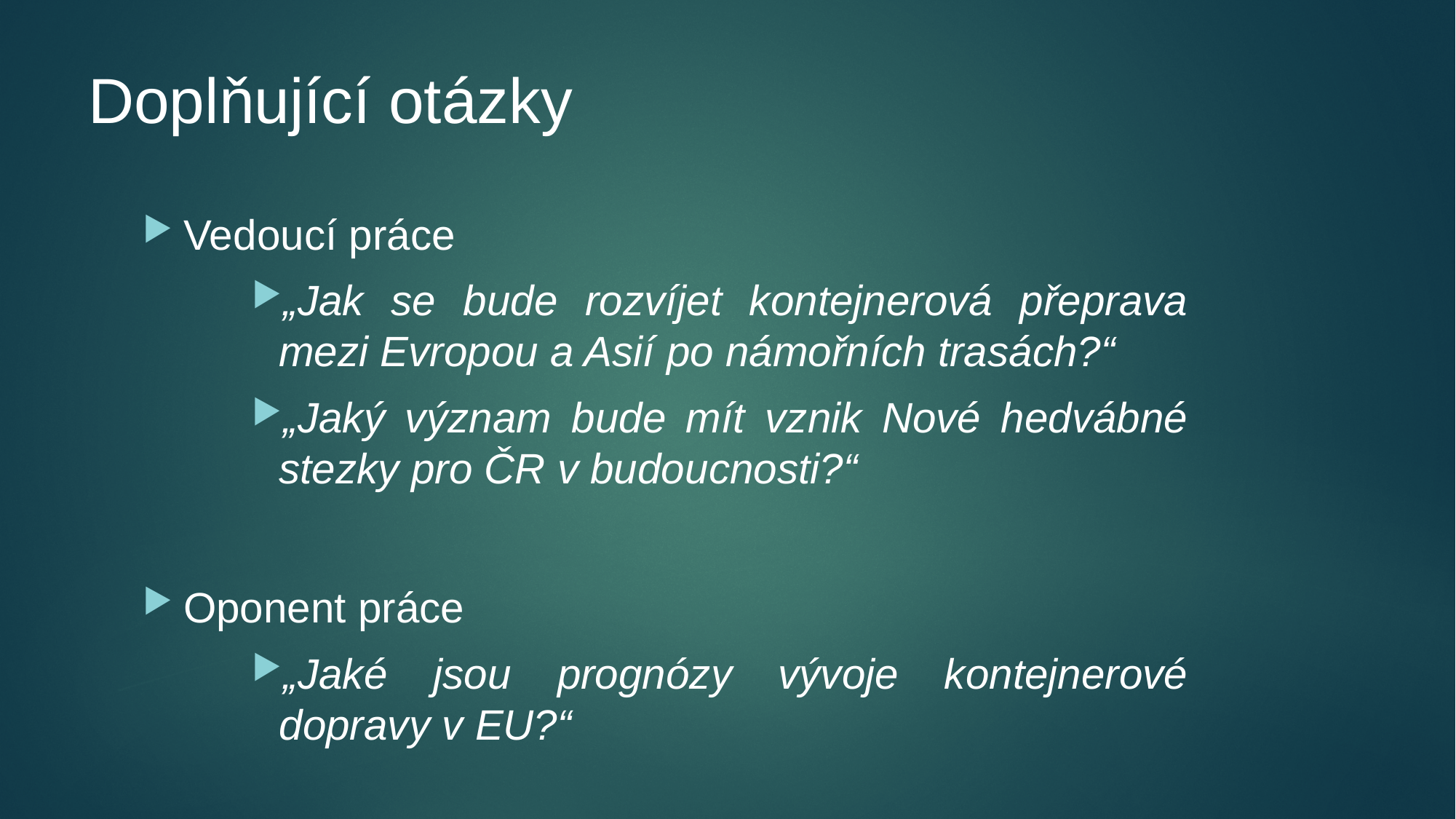

# Doplňující otázky
Vedoucí práce
„Jak se bude rozvíjet kontejnerová přeprava mezi Evropou a Asií po námořních trasách?“
„Jaký význam bude mít vznik Nové hedvábné stezky pro ČR v budoucnosti?“

Oponent práce
„Jaké jsou prognózy vývoje kontejnerové dopravy v EU?“